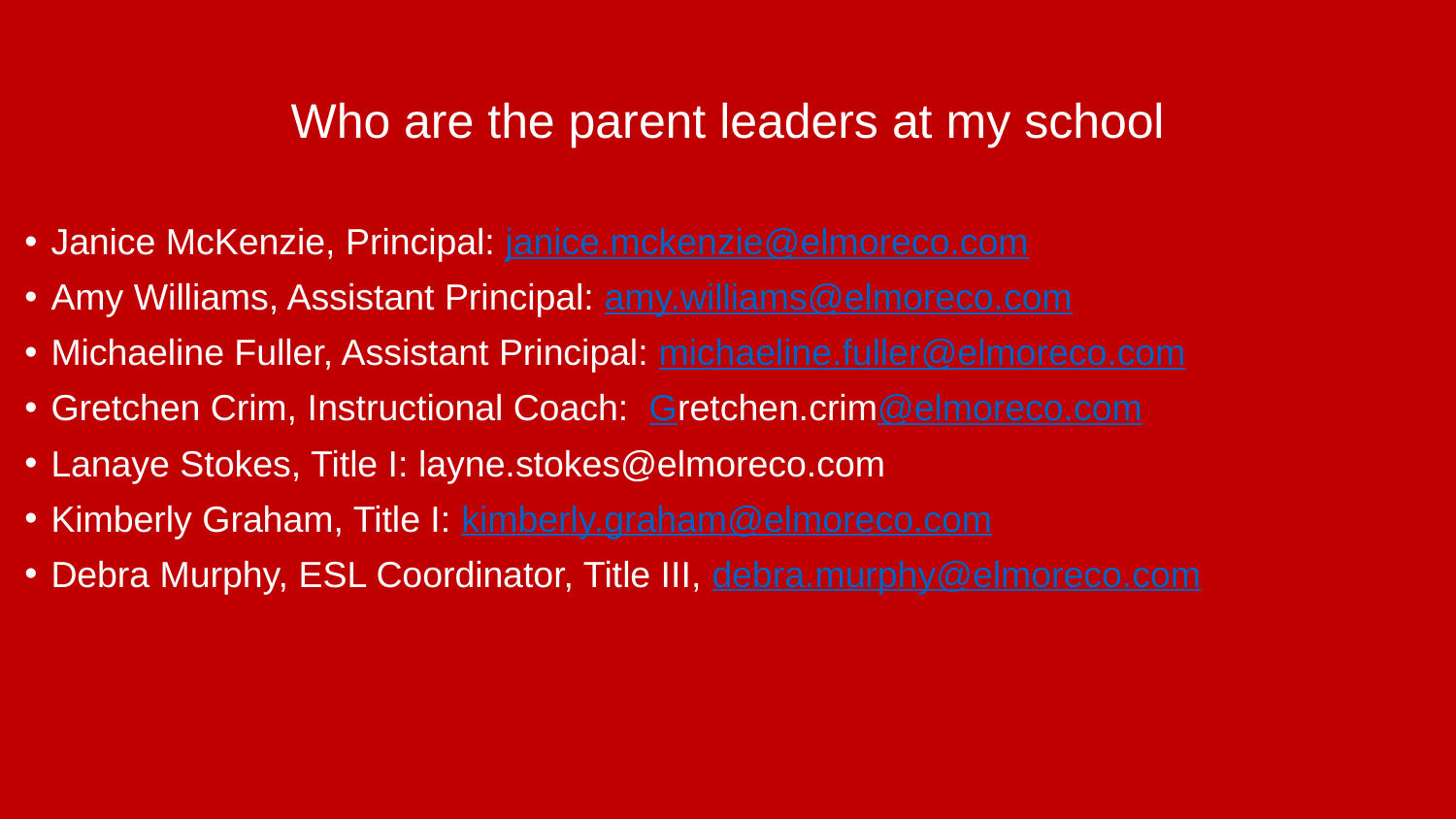

# Who are the parent leaders at my school
Janice McKenzie, Principal: janice.mckenzie@elmoreco.com
Amy Williams, Assistant Principal: amy.williams@elmoreco.com
Michaeline Fuller, Assistant Principal: michaeline.fuller@elmoreco.com
Gretchen Crim, Instructional Coach:  Gretchen.crim@elmoreco.com
Lanaye Stokes, Title I: layne.stokes@elmoreco.com
Kimberly Graham, Title I: kimberly.graham@elmoreco.com
Debra Murphy, ESL Coordinator, Title III, debra.murphy@elmoreco.com